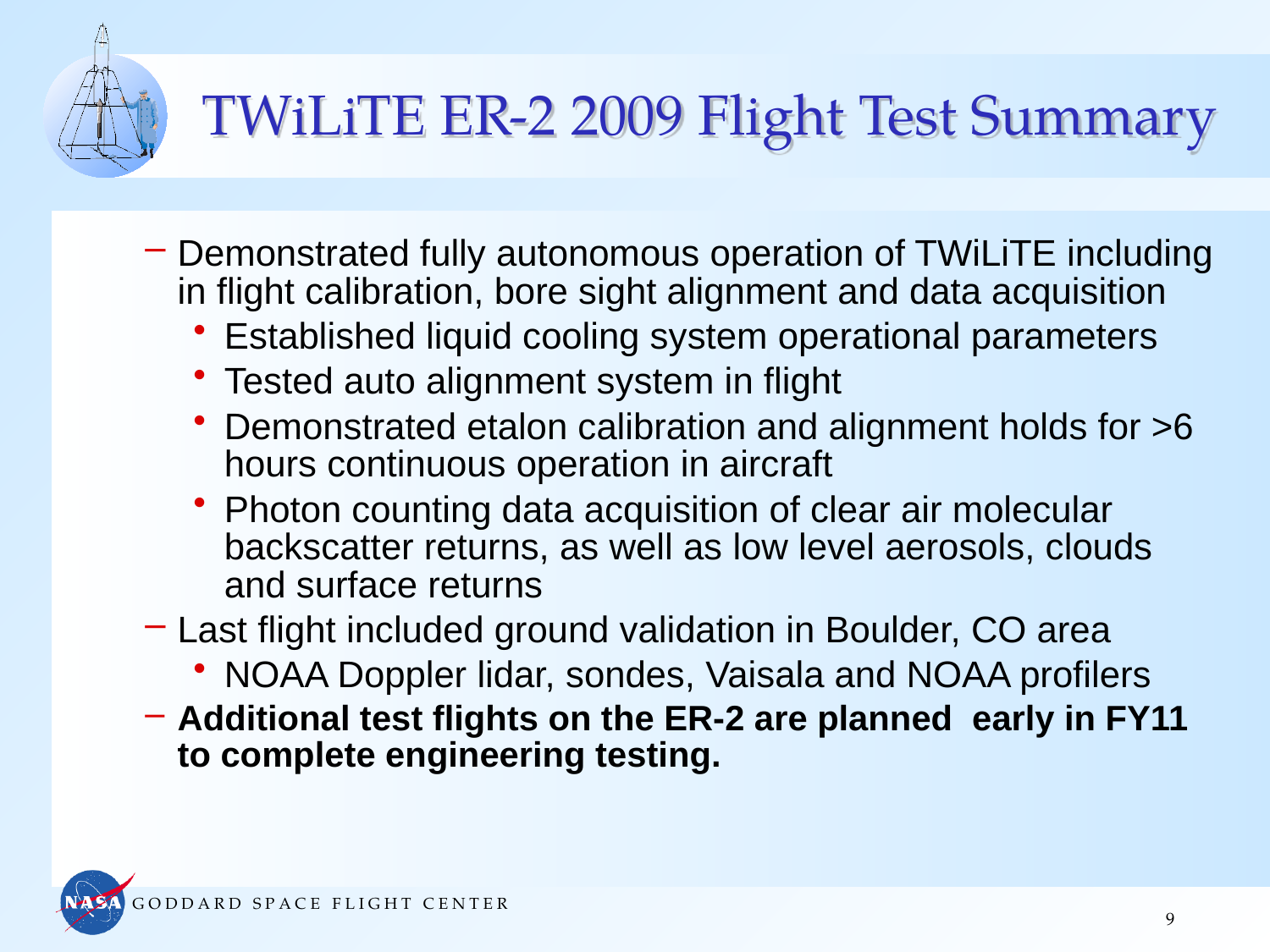

TWiLiTE ER-2 2009 Flight Test Summary
Demonstrated fully autonomous operation of TWiLiTE including in flight calibration, bore sight alignment and data acquisition
Established liquid cooling system operational parameters
Tested auto alignment system in flight
Demonstrated etalon calibration and alignment holds for >6 hours continuous operation in aircraft
Photon counting data acquisition of clear air molecular backscatter returns, as well as low level aerosols, clouds and surface returns
Last flight included ground validation in Boulder, CO area
NOAA Doppler lidar, sondes, Vaisala and NOAA profilers
Additional test flights on the ER-2 are planned  early in FY11 to complete engineering testing.

9